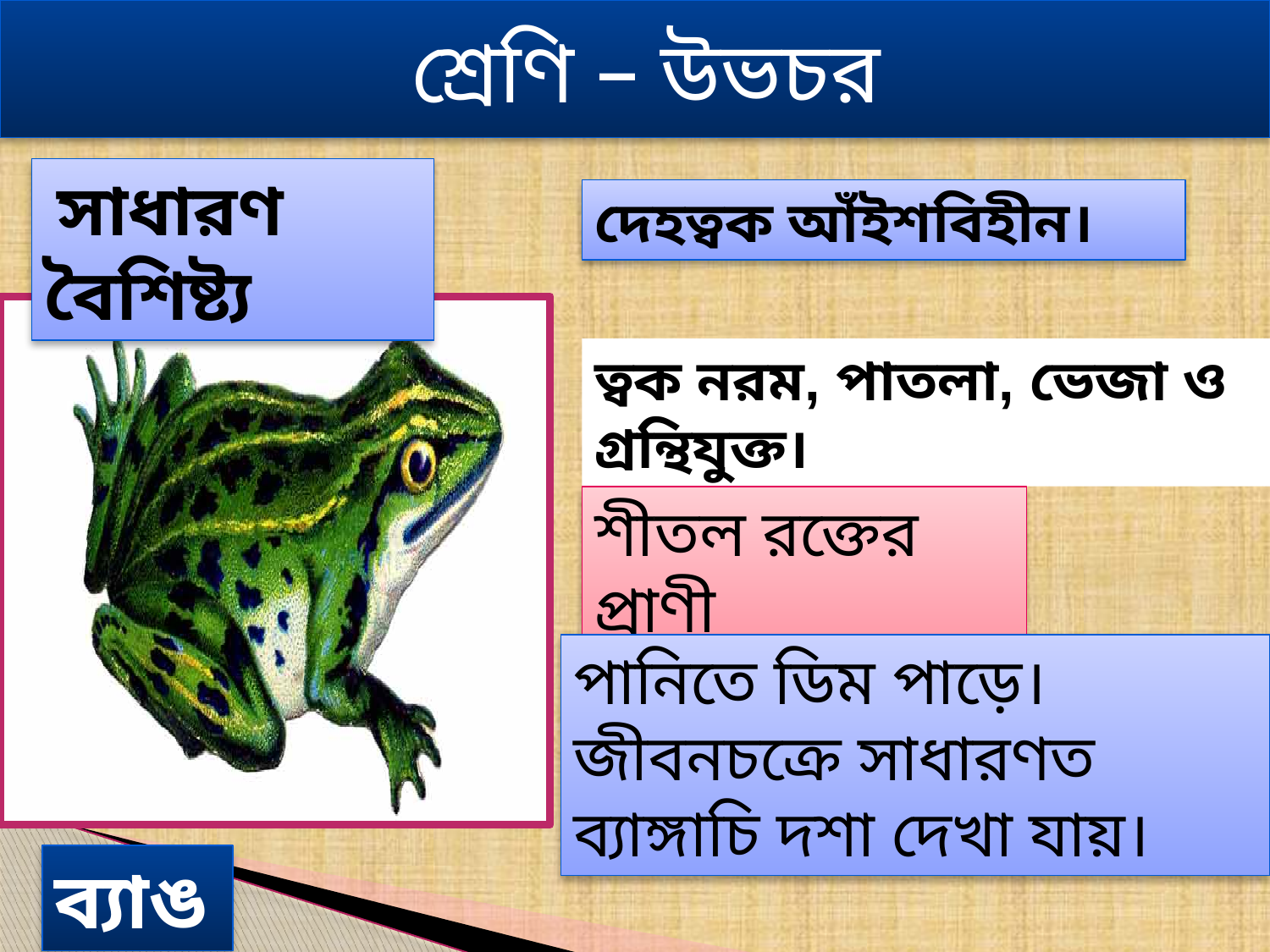

শ্রেণি – উভচর
 সাধারণ  বৈশিষ্ট্য
দেহত্বক আঁইশবিহীন।

ত্বক নরম, পাতলা, ভেজা ও গ্রন্থিযুক্ত।
শীতল রক্তের প্রাণী
পানিতে ডিম পাড়ে। জীবনচক্রে সাধারণত ব্যাঙ্গাচি দশা দেখা যায়।
ব্যাঙ